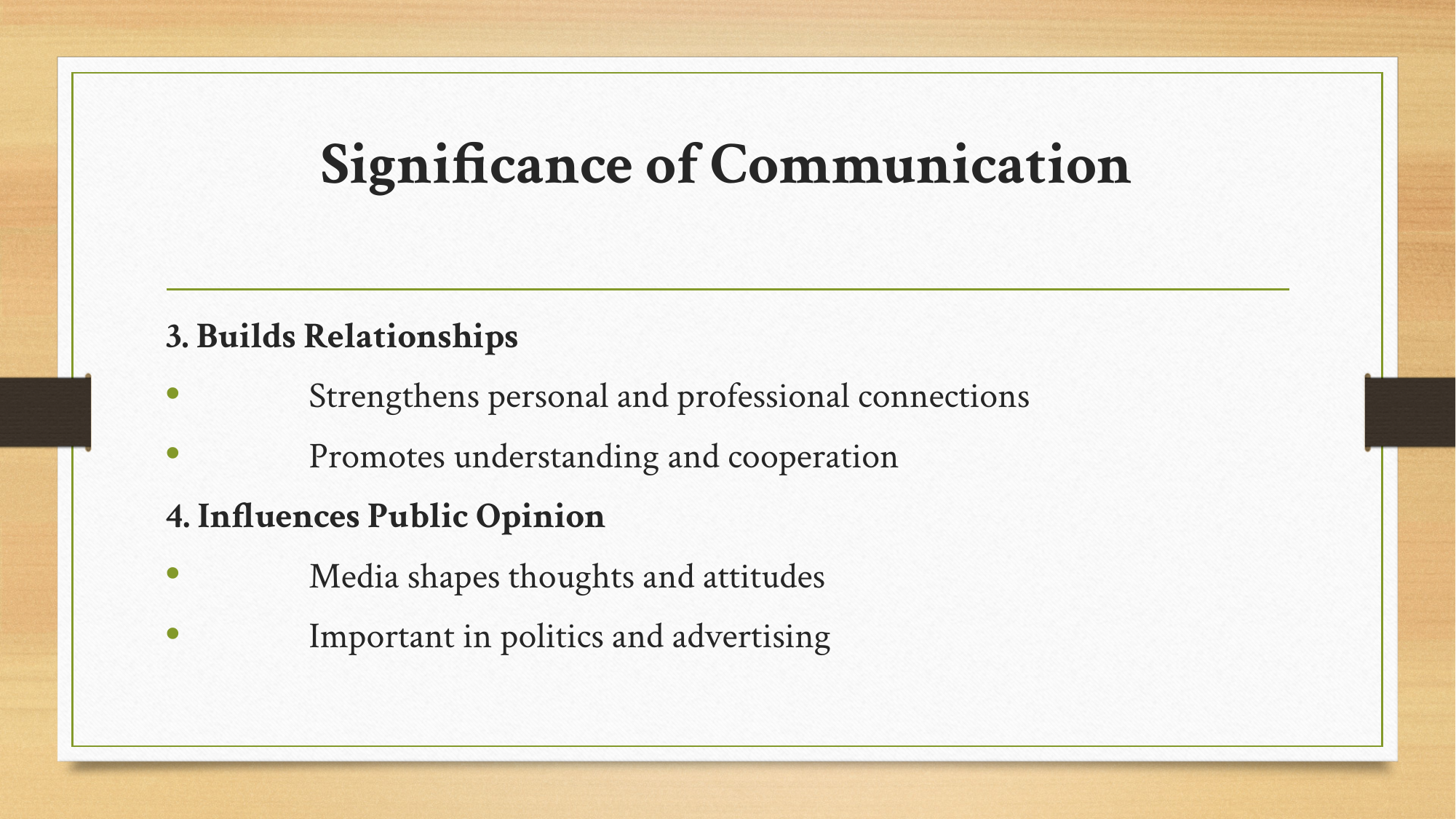

# Significance of Communication
3. Builds Relationships
	Strengthens personal and professional connections
	Promotes understanding and cooperation
4. Influences Public Opinion
	Media shapes thoughts and attitudes
	Important in politics and advertising